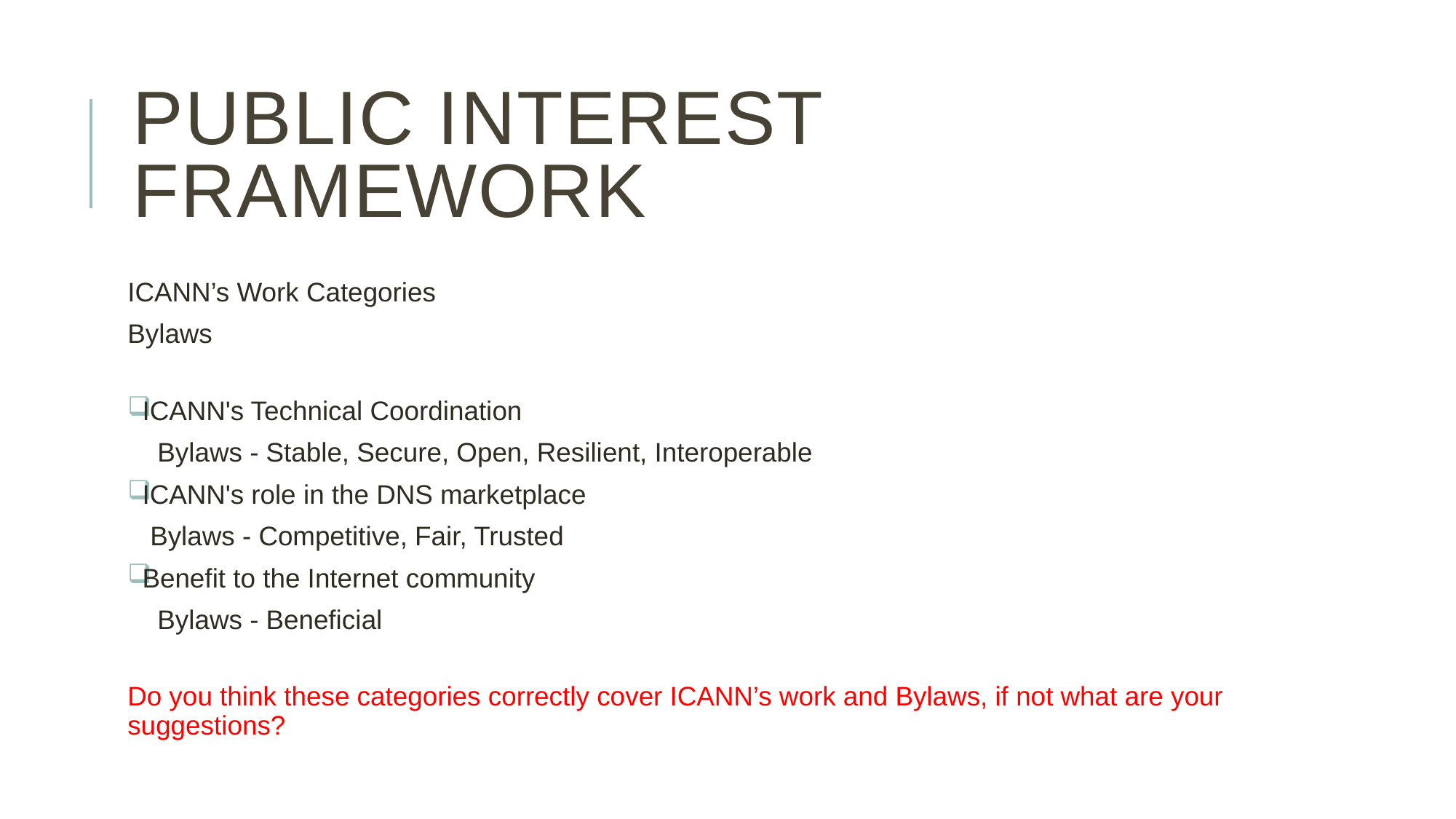

# Public Interest Framework
ICANN’s Work Categories
Bylaws

ICANN's Technical Coordination
    Bylaws - Stable, Secure, Open, Resilient, Interoperable
ICANN's role in the DNS marketplace
   Bylaws - Competitive, Fair, Trusted
Benefit to the Internet community
    Bylaws - Beneficial

Do you think these categories correctly cover ICANN’s work and Bylaws, if not what are your suggestions?